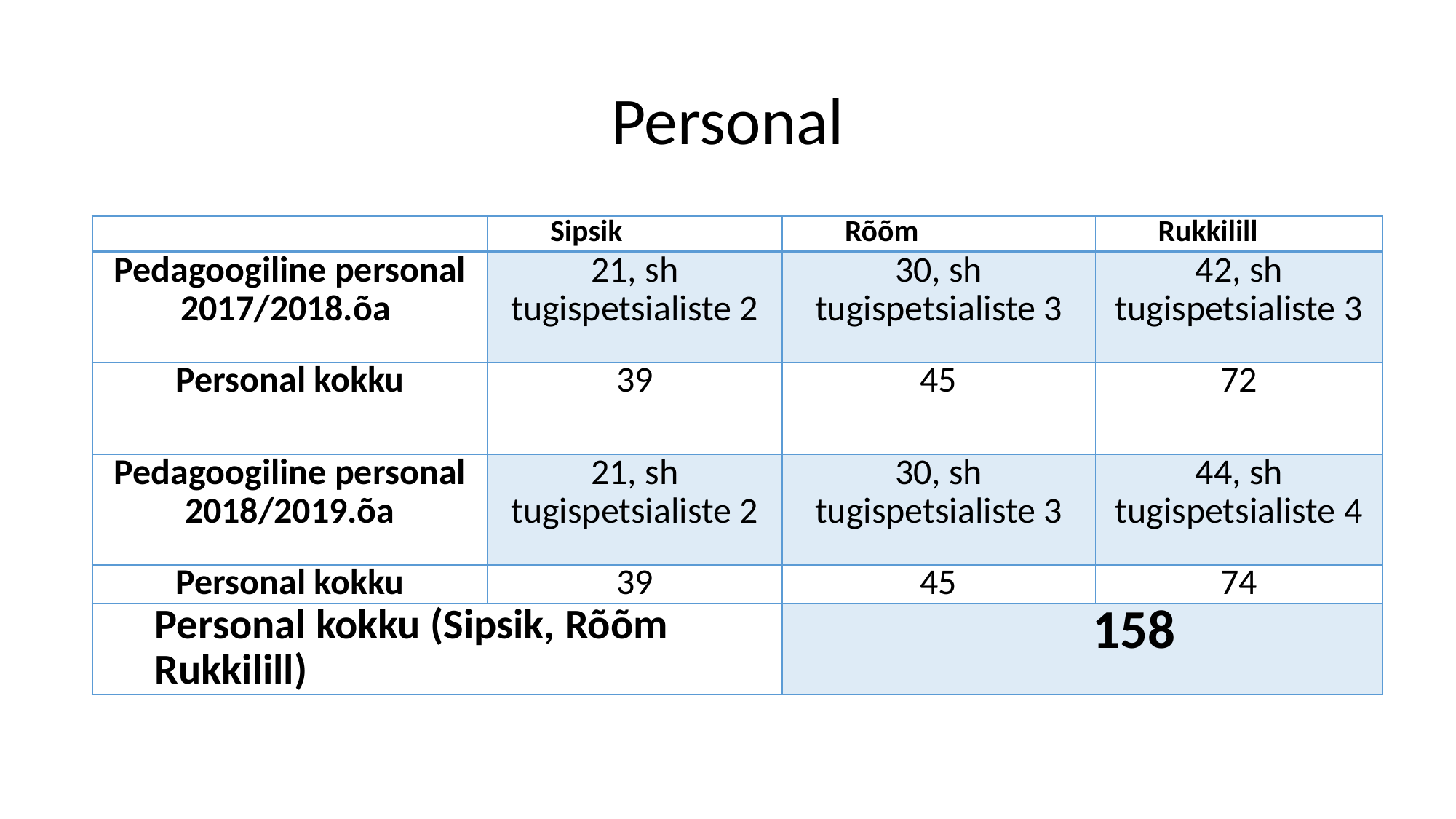

# Personal
|  | Sipsik | Rõõm | Rukkilill |
| --- | --- | --- | --- |
| Pedagoogiline personal 2017/2018.õa | 21, sh tugispetsialiste 2 | 30, sh tugispetsialiste 3 | 42, sh tugispetsialiste 3 |
| Personal kokku | 39 | 45 | 72 |
| Pedagoogiline personal 2018/2019.õa | 21, sh tugispetsialiste 2 | 30, sh tugispetsialiste 3 | 44, sh tugispetsialiste 4 |
| Personal kokku | 39 | 45 | 74 |
| Personal kokku (Sipsik, Rõõm Rukkilill) |  | 158 |  |